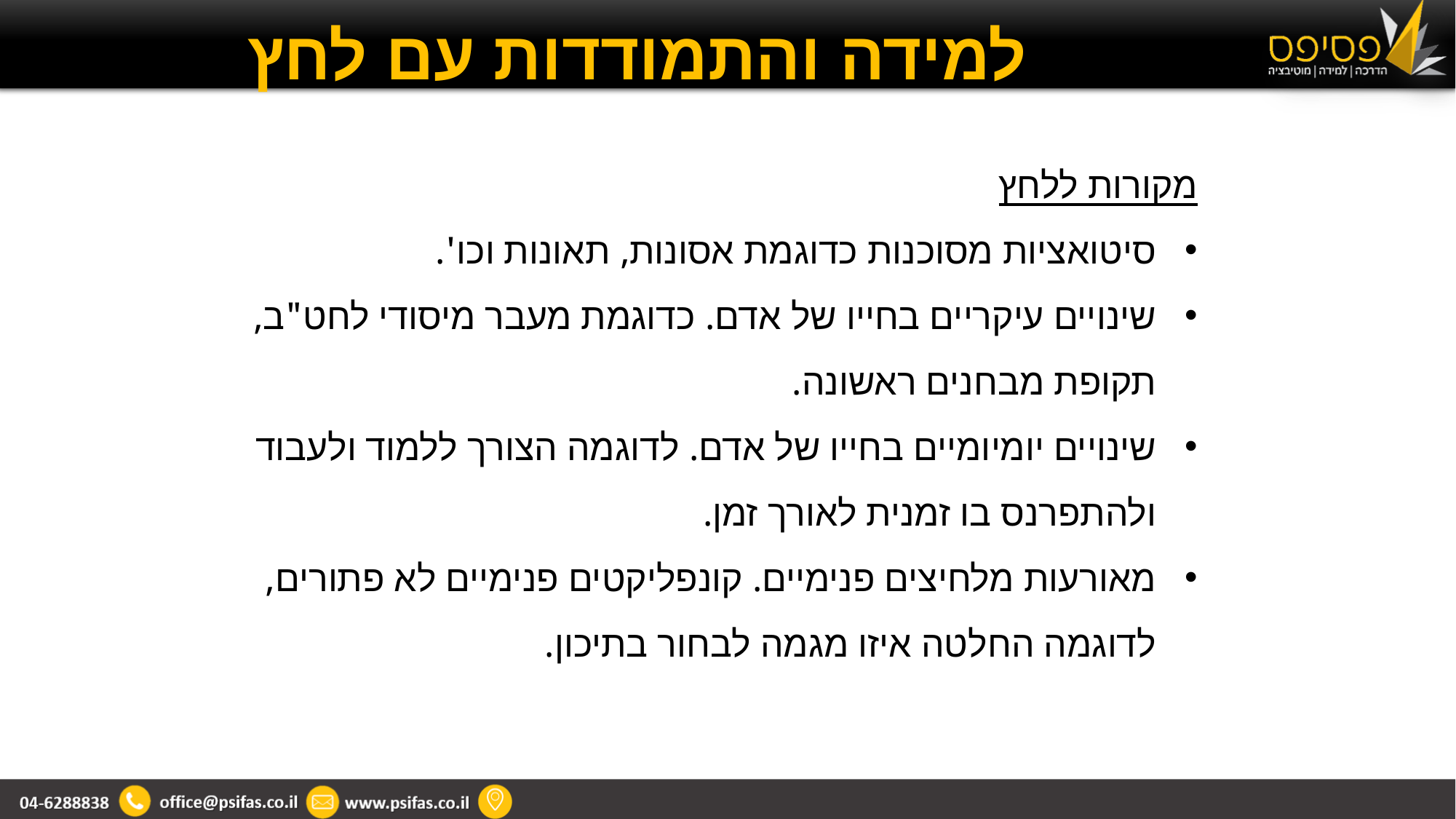

# למידה והתמודדות עם לחץ
מקורות ללחץ
סיטואציות מסוכנות כדוגמת אסונות, תאונות וכו'.
שינויים עיקריים בחייו של אדם. כדוגמת מעבר מיסודי לחט"ב, תקופת מבחנים ראשונה.
שינויים יומיומיים בחייו של אדם. לדוגמה הצורך ללמוד ולעבוד ולהתפרנס בו זמנית לאורך זמן.
מאורעות מלחיצים פנימיים. קונפליקטים פנימיים לא פתורים, לדוגמה החלטה איזו מגמה לבחור בתיכון.